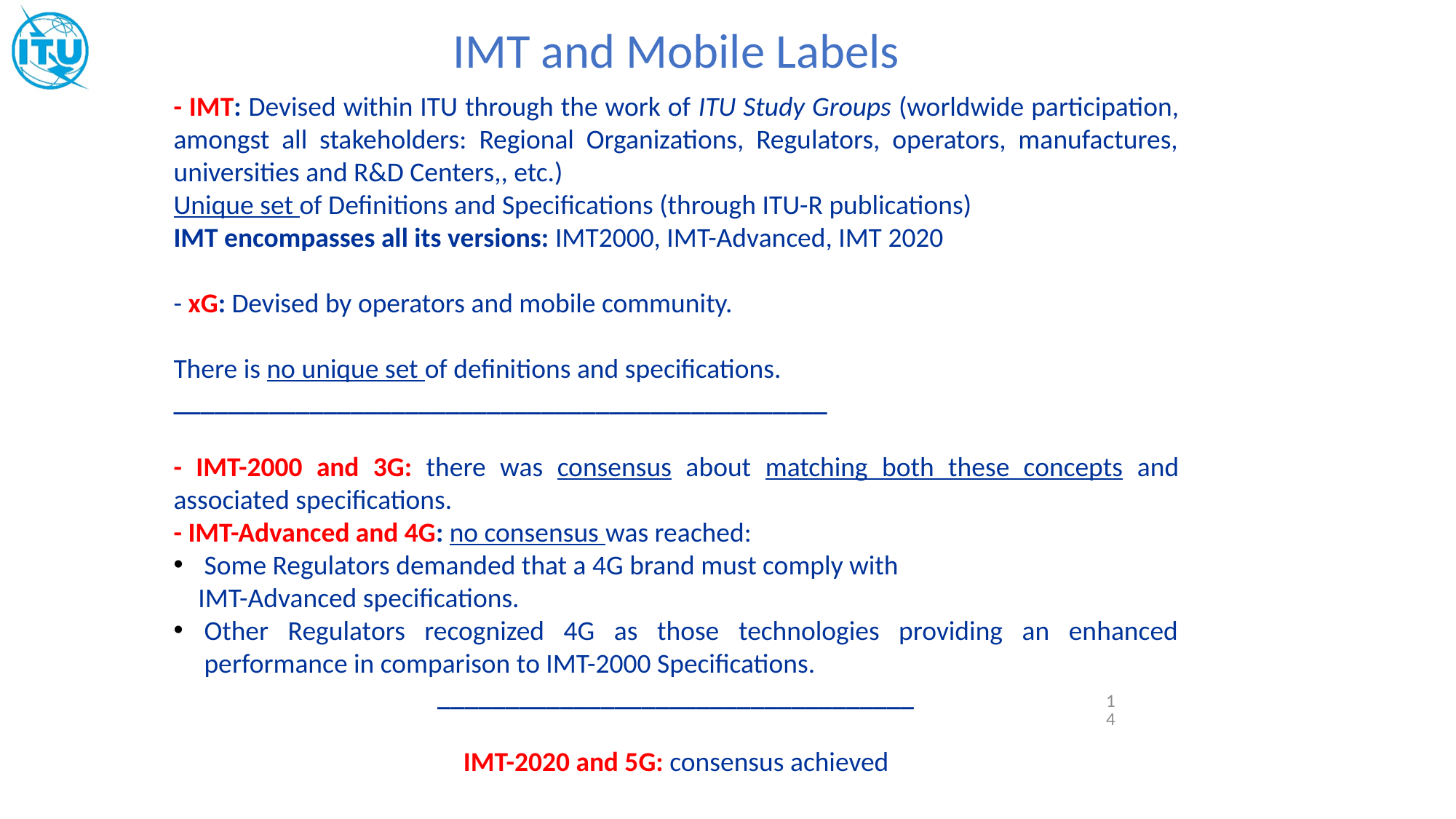

IMT and Mobile Labels
- IMT: Devised within ITU through the work of ITU Study Groups (worldwide participation, amongst all stakeholders: Regional Organizations, Regulators, operators, manufactures, universities and R&D Centers,, etc.)
Unique set of Definitions and Specifications (through ITU-R publications)
IMT encompasses all its versions: IMT2000, IMT-Advanced, IMT 2020

- xG: Devised by operators and mobile community.

There is no unique set of definitions and specifications.
________________________________________________

- IMT-2000 and 3G: there was consensus about matching both these concepts and associated specifications.
- IMT-Advanced and 4G: no consensus was reached:
Some Regulators demanded that a 4G brand must comply with
    IMT-Advanced specifications.
Other Regulators recognized 4G as those technologies providing an enhanced performance in comparison to IMT-2000 Specifications.
___________________________________

IMT-2020 and 5G: consensus achieved
14